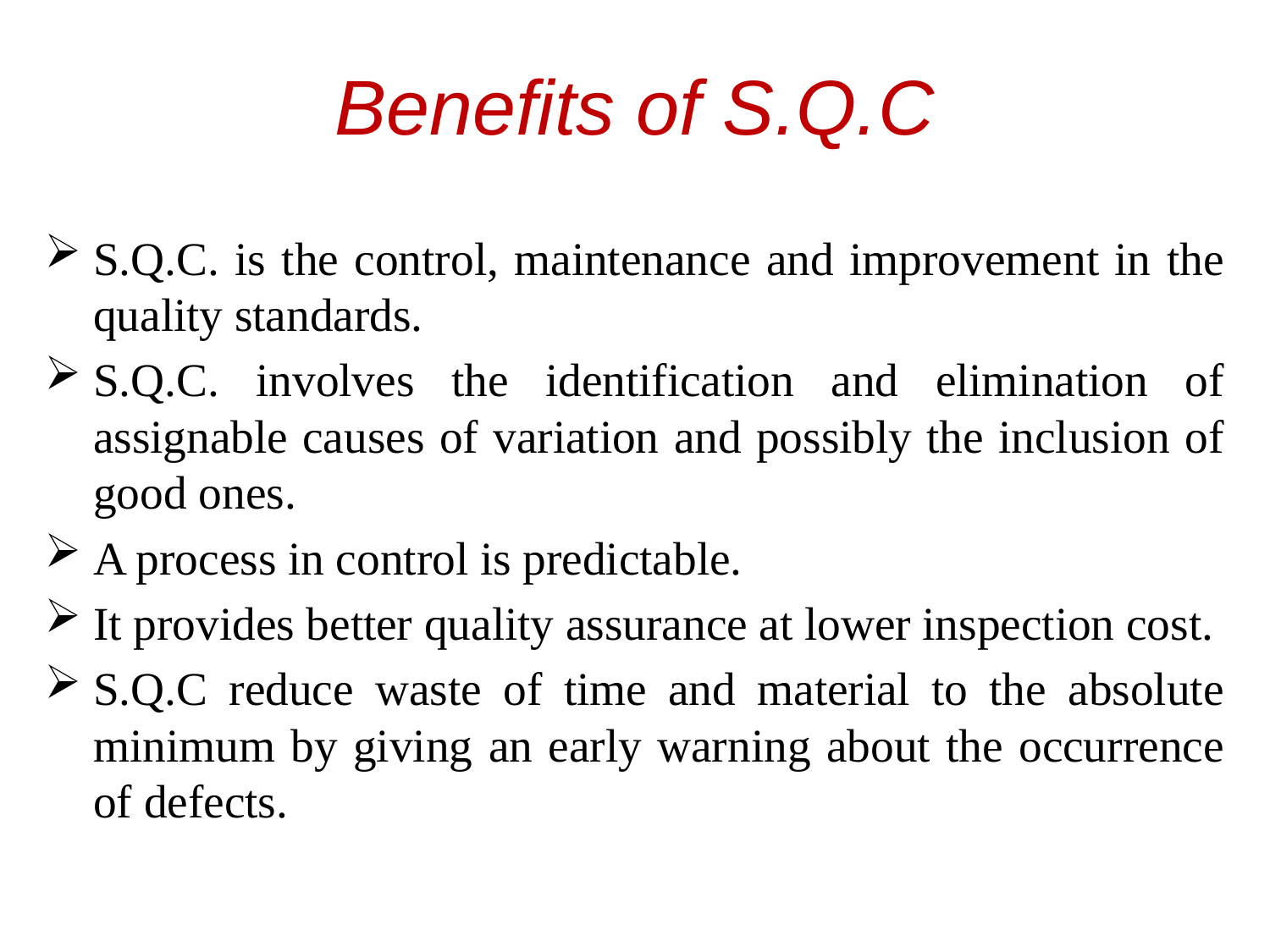

# Benefits of S.Q.C
S.Q.C. is the control, maintenance and improvement in the quality standards.
S.Q.C. involves the identification and elimination of assignable causes of variation and possibly the inclusion of good ones.
A process in control is predictable.
It provides better quality assurance at lower inspection cost.
S.Q.C reduce waste of time and material to the absolute minimum by giving an early warning about the occurrence of defects.